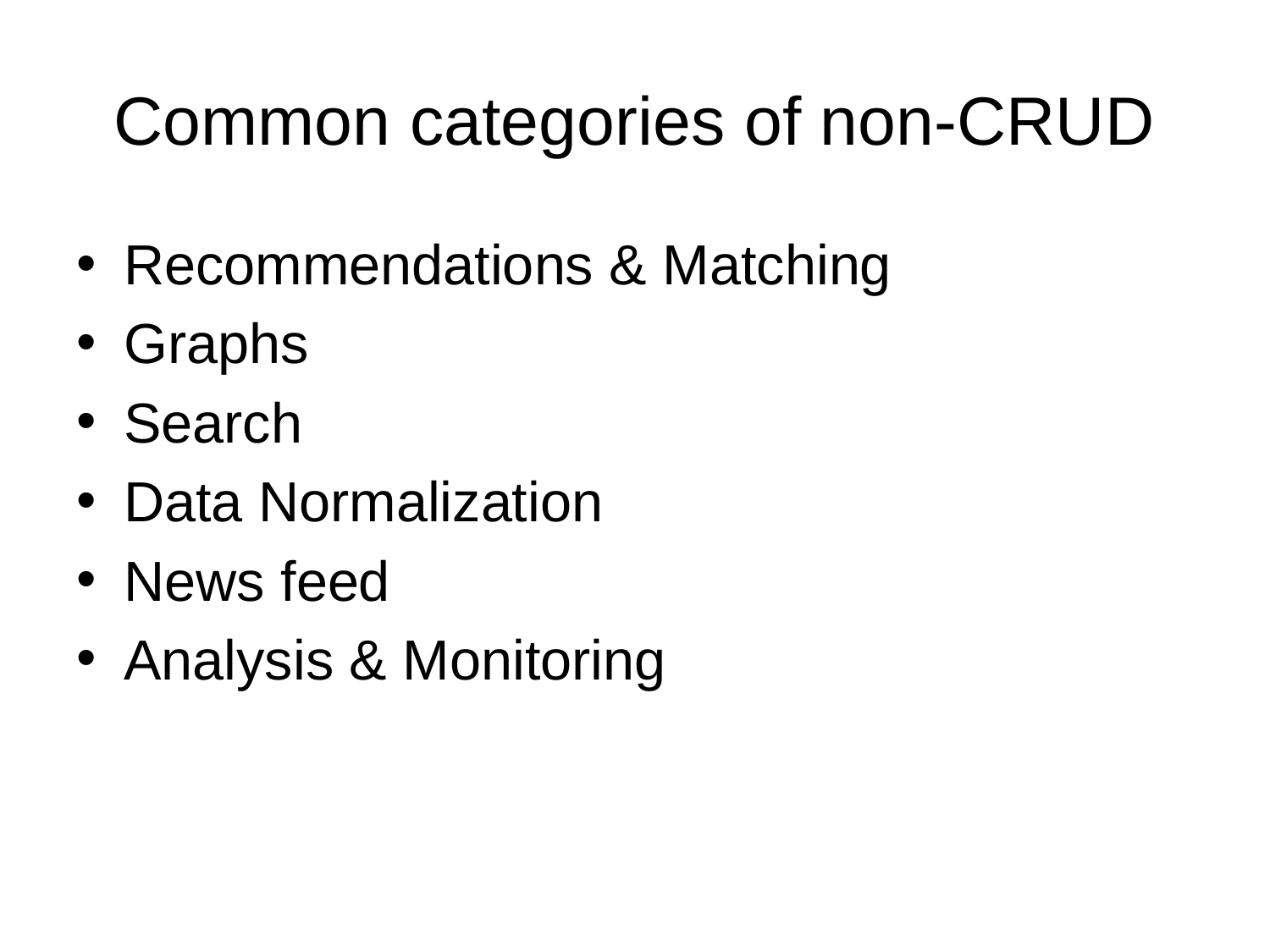

# Common categories of non-CRUD
Recommendations & Matching
Graphs
Search
Data Normalization
News feed
Analysis & Monitoring